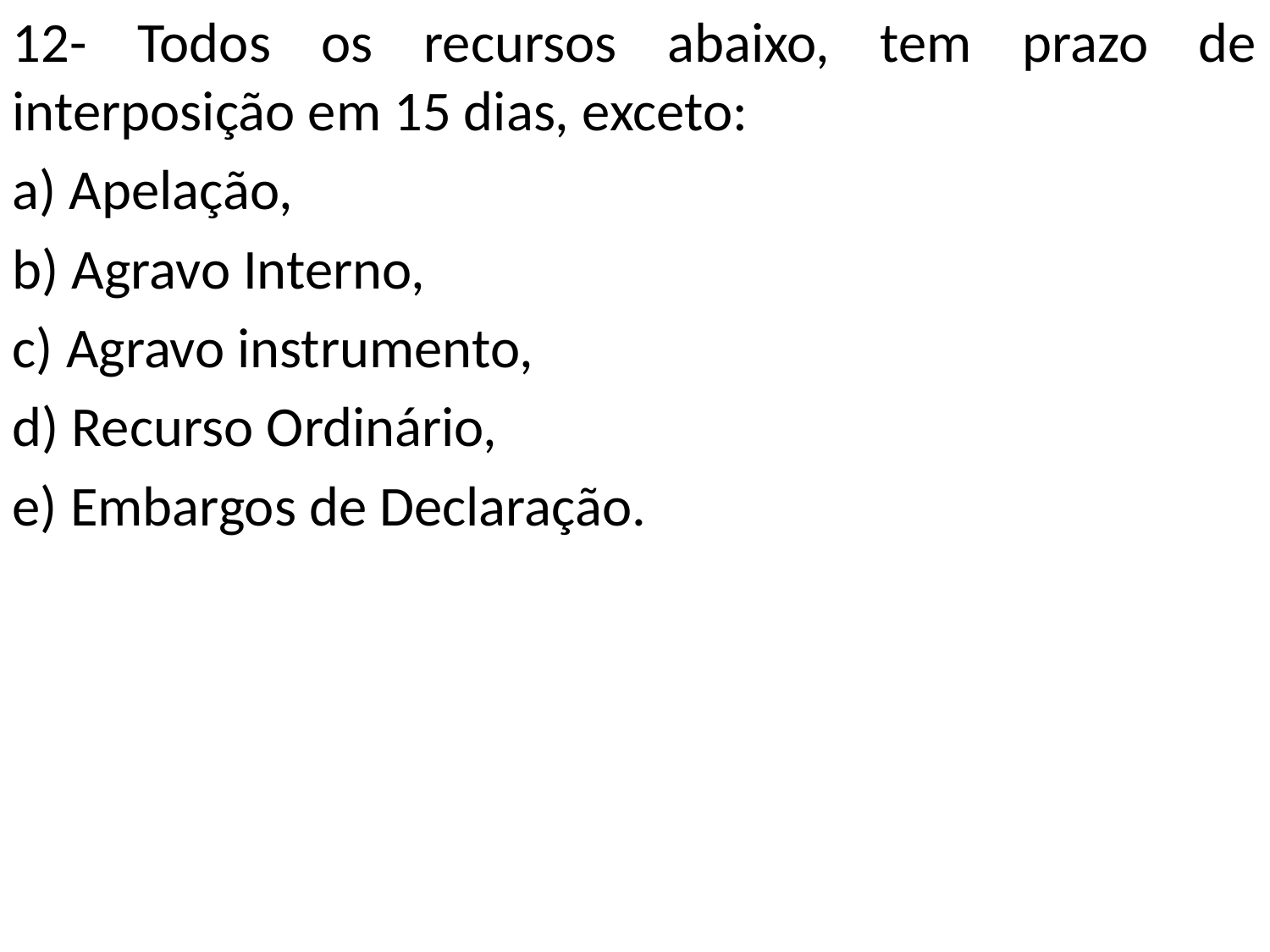

12- Todos os recursos abaixo, tem prazo de interposição em 15 dias, exceto:
a) Apelação,
b) Agravo Interno,
c) Agravo instrumento,
d) Recurso Ordinário,
e) Embargos de Declaração.